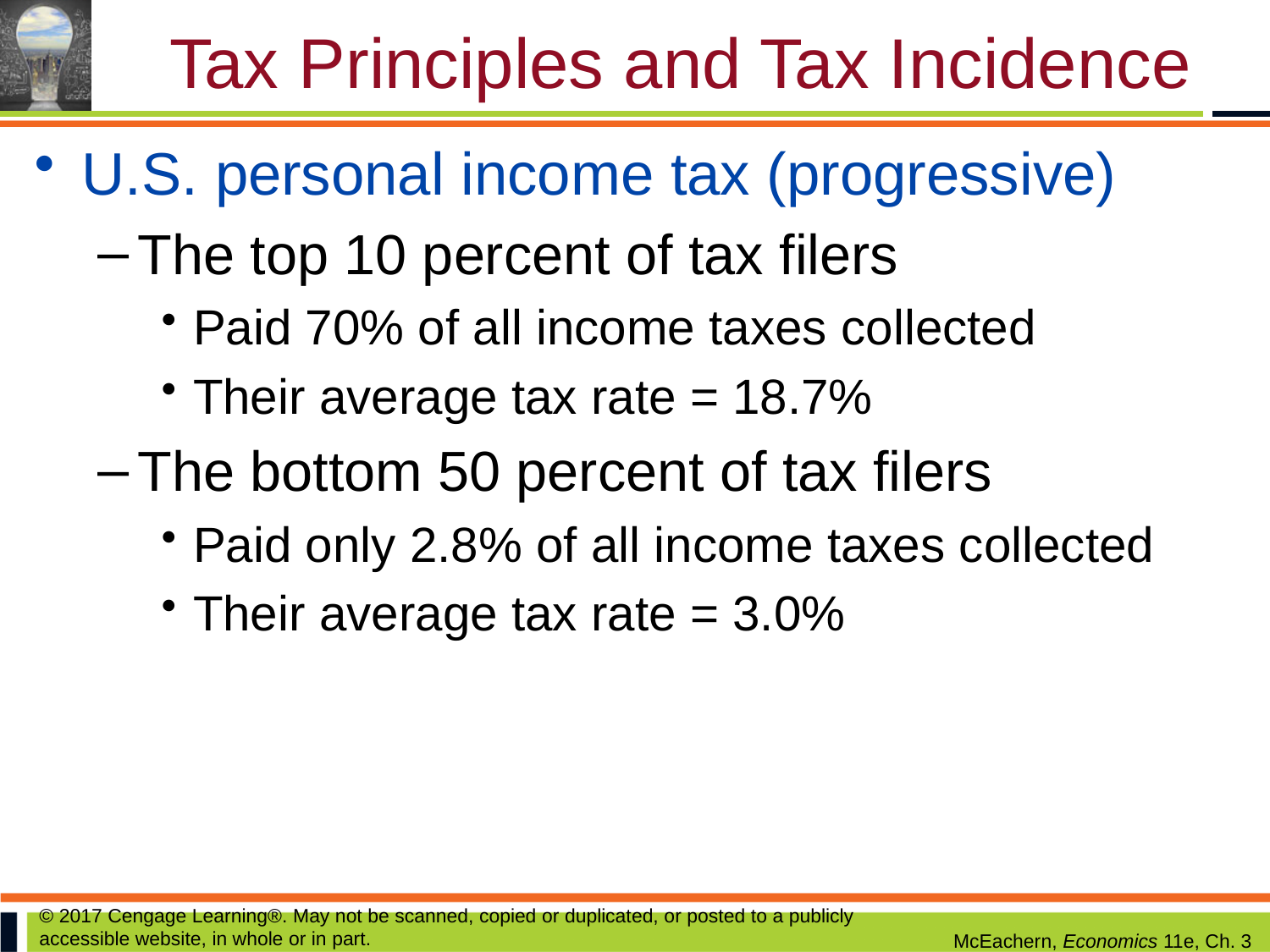

# Tax Principles and Tax Incidence
U.S. personal income tax (progressive)
The top 10 percent of tax filers
Paid 70% of all income taxes collected
Their average tax rate = 18.7%
The bottom 50 percent of tax filers
Paid only 2.8% of all income taxes collected
Their average tax rate = 3.0%
© 2017 Cengage Learning®. May not be scanned, copied or duplicated, or posted to a publicly accessible website, in whole or in part.